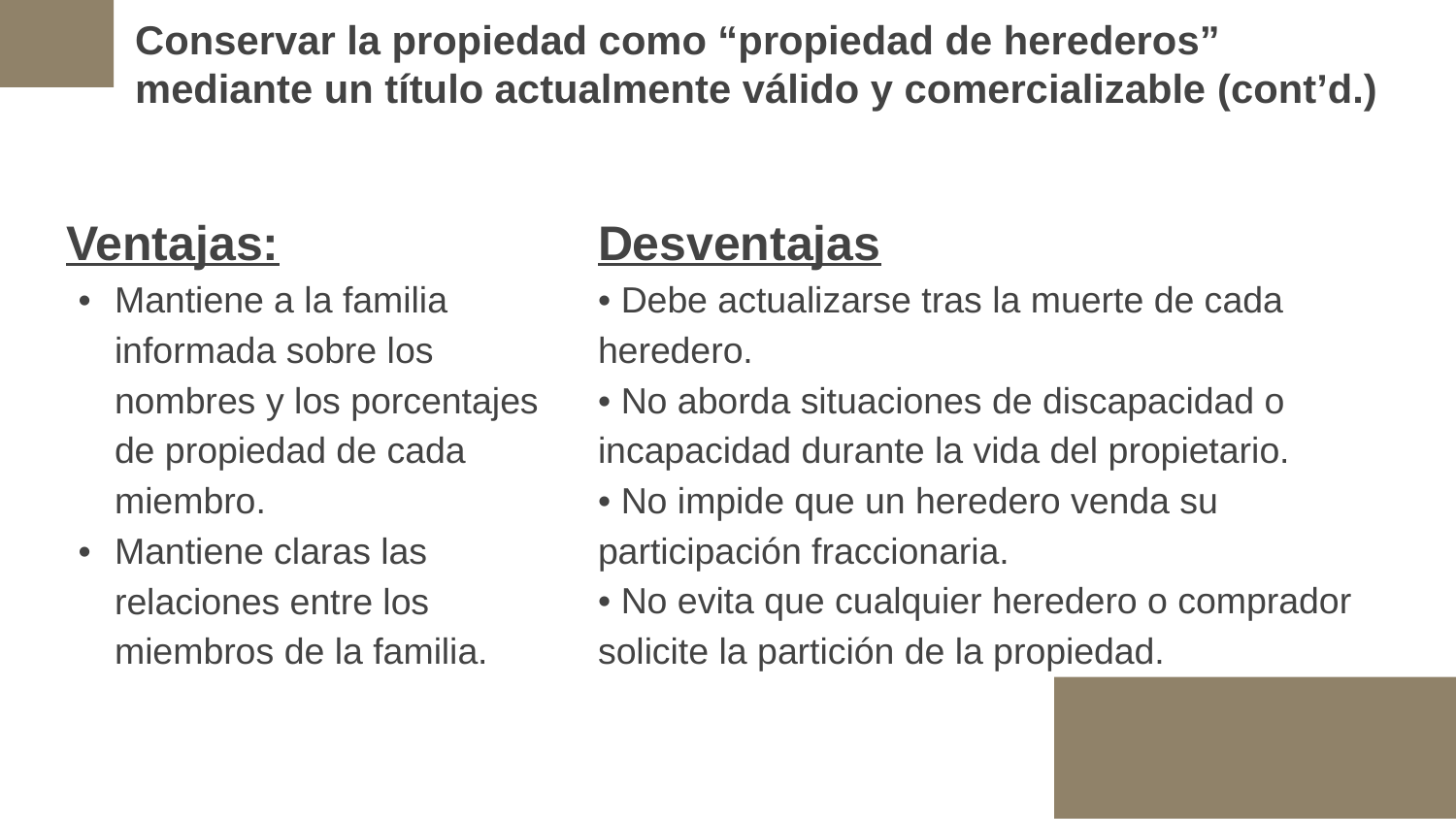

# Conservar la propiedad como “propiedad de herederos” mediante un título actualmente válido y comercializable (cont’d.)
Desventajas
• Debe actualizarse tras la muerte de cada heredero.
• No aborda situaciones de discapacidad o incapacidad durante la vida del propietario.
• No impide que un heredero venda su participación fraccionaria.
• No evita que cualquier heredero o comprador solicite la partición de la propiedad.

Ventajas:
• 	Mantiene a la familia informada sobre los nombres y los porcentajes de propiedad de cada miembro.
• 	Mantiene claras las relaciones entre los miembros de la familia.